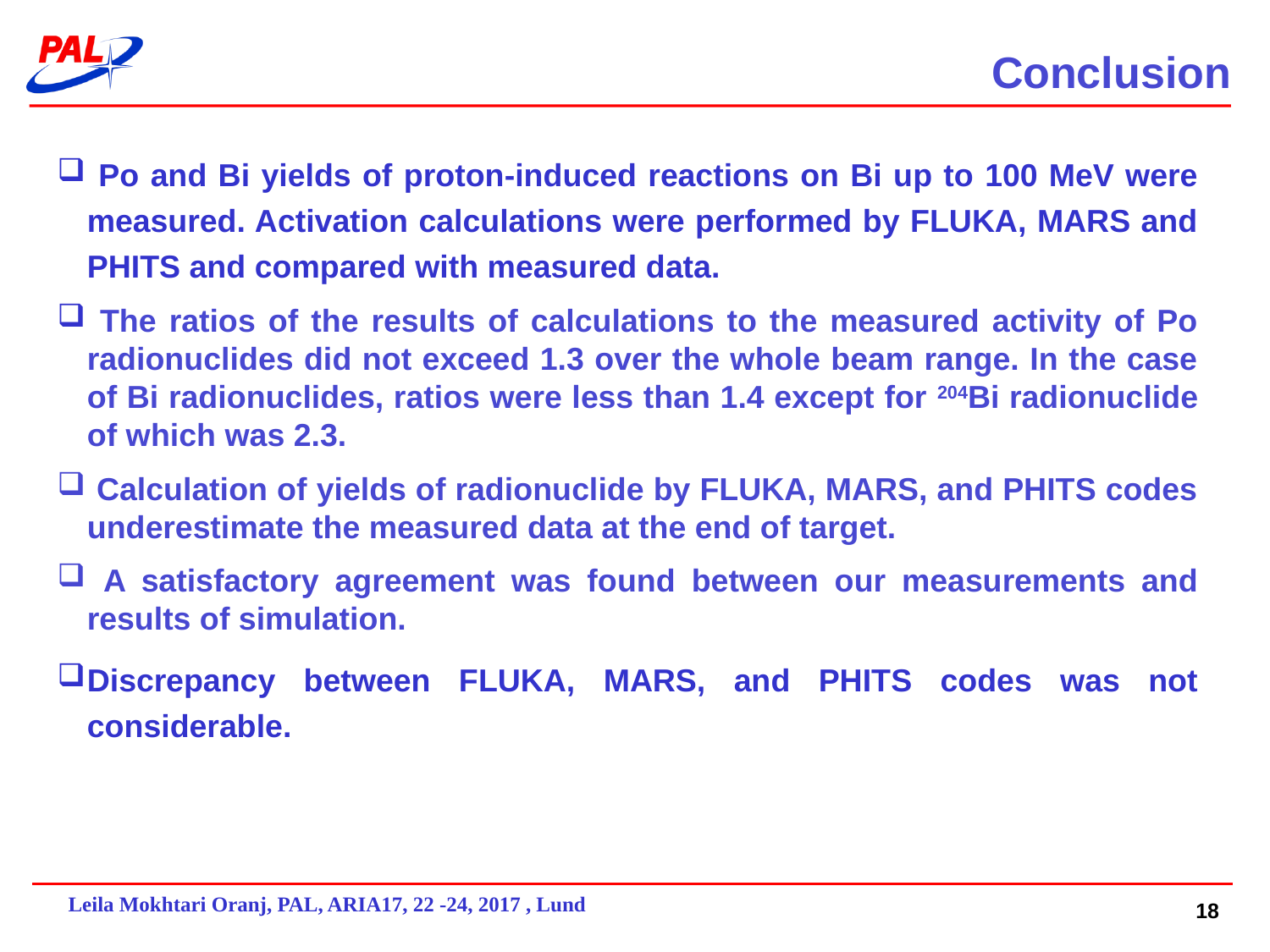

Conclusion
 Po and Bi yields of proton-induced reactions on Bi up to 100 MeV were measured. Activation calculations were performed by FLUKA, MARS and PHITS and compared with measured data.
 The ratios of the results of calculations to the measured activity of Po radionuclides did not exceed 1.3 over the whole beam range. In the case of Bi radionuclides, ratios were less than 1.4 except for 204Bi radionuclide of which was 2.3.
 Calculation of yields of radionuclide by FLUKA, MARS, and PHITS codes underestimate the measured data at the end of target.
 A satisfactory agreement was found between our measurements and results of simulation.
Discrepancy between FLUKA, MARS, and PHITS codes was not considerable.
18